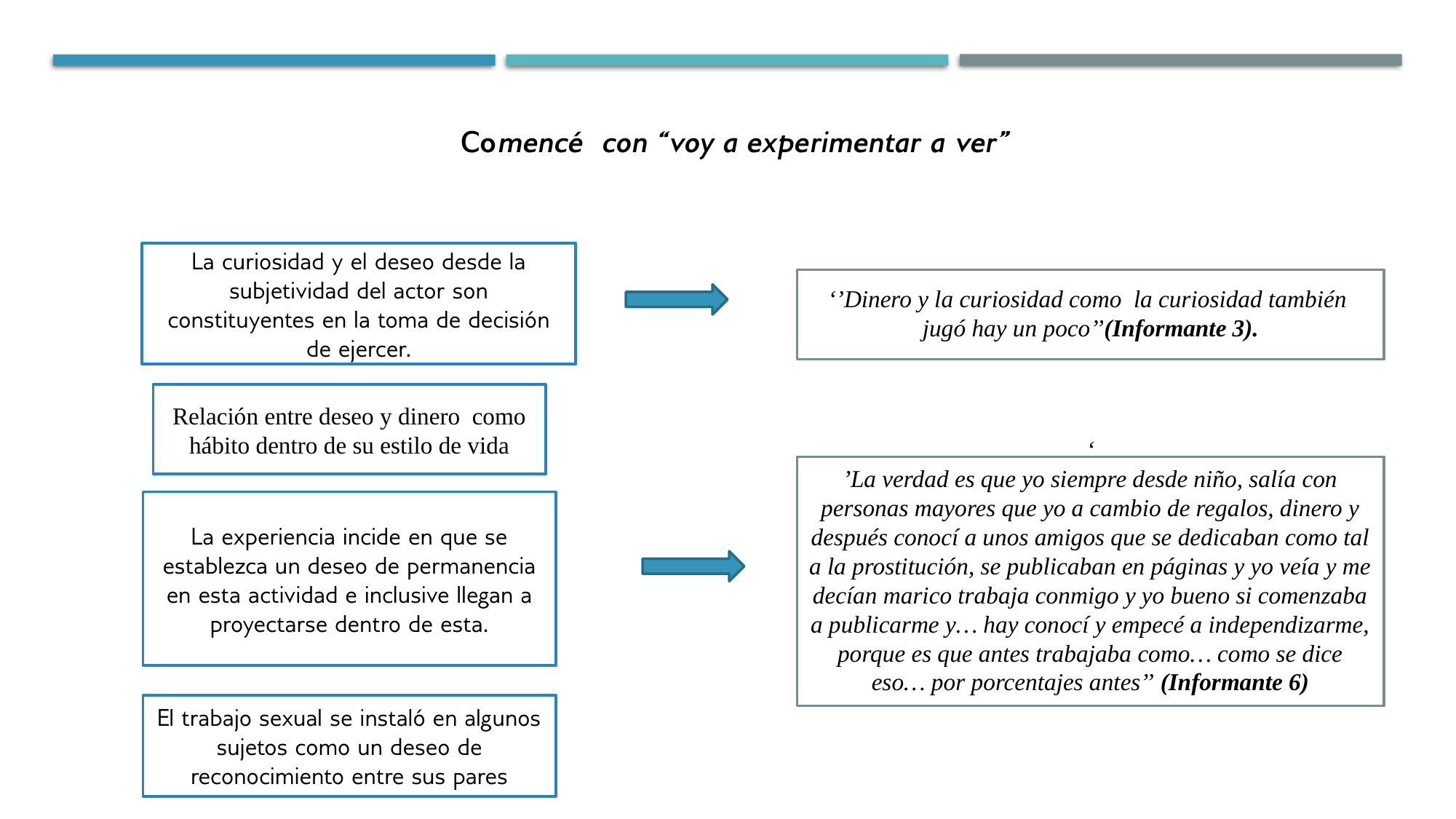

Comencé  con “voy a experimentar a ver”
La curiosidad y el deseo desde la subjetividad del actor son constituyentes en la toma de decisión de ejercer.

‘’Dinero y la curiosidad como  la curiosidad también  jugó hay un poco’’(Informante 3).

Relación entre deseo y dinero  como hábito dentro de su estilo de vida
‘
’La verdad es que yo siempre desde niño, salía con personas mayores que yo a cambio de regalos, dinero y después conocí a unos amigos que se dedicaban como tal a la prostitución, se publicaban en páginas y yo veía y me decían marico trabaja conmigo y yo bueno si comenzaba a publicarme y… hay conocí y empecé a independizarme, porque es que antes trabajaba como… como se dice eso… por porcentajes antes’’ (Informante 6)

La experiencia incide en que se establezca un deseo de permanencia en esta actividad e inclusive llegan a proyectarse dentro de esta.

El trabajo sexual se instaló en algunos sujetos como un deseo de reconocimiento entre sus pares